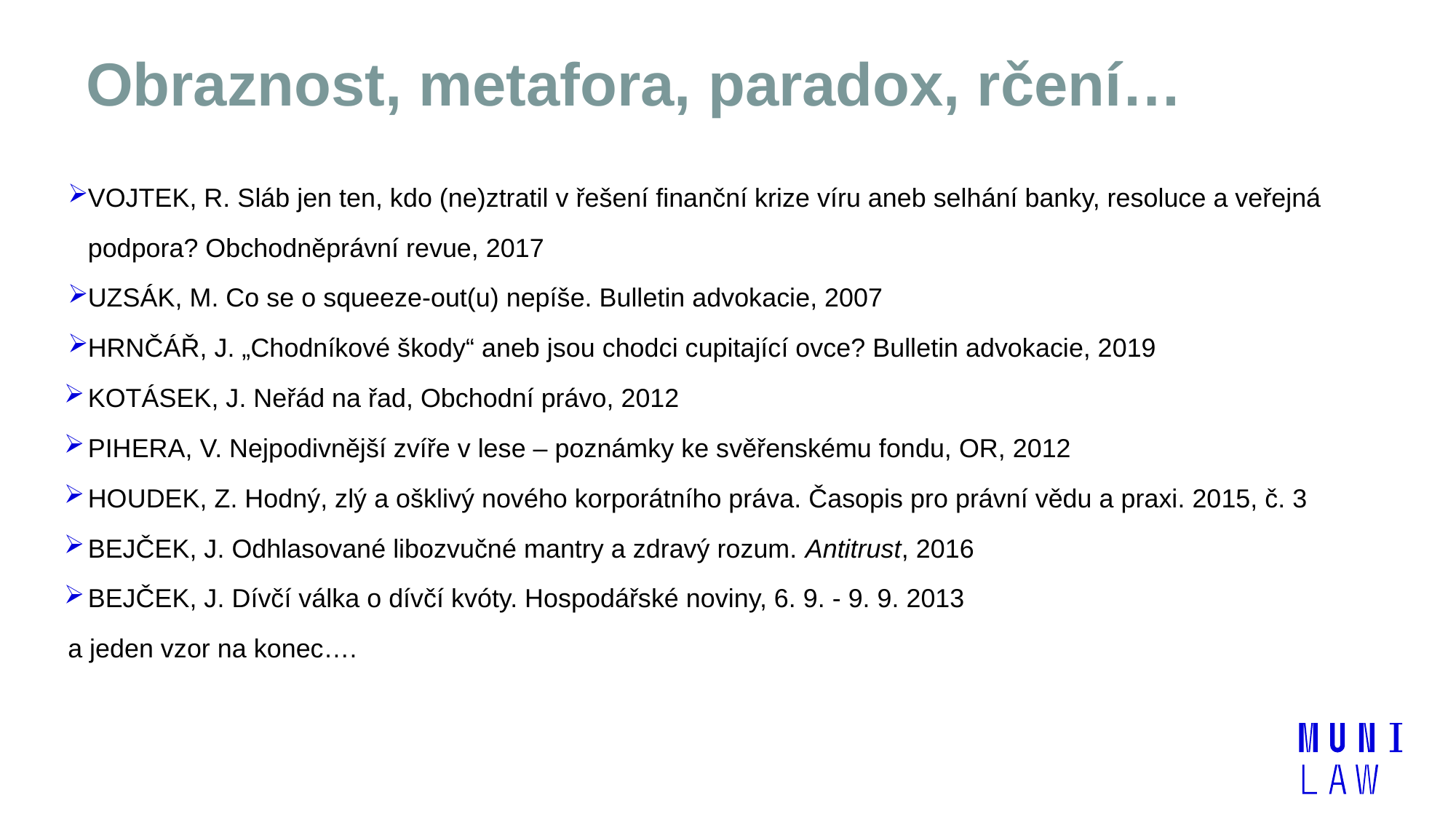

# Obraznost, metafora, paradox, rčení…
VOJTEK, R. Sláb jen ten, kdo (ne)ztratil v řešení finanční krize víru aneb selhání banky, resoluce a veřejná podpora? Obchodněprávní revue, 2017
UZSÁK, M. Co se o squeeze-out(u) nepíše. Bulletin advokacie, 2007
HRNČÁŘ, J. „Chodníkové škody“ aneb jsou chodci cupitající ovce? Bulletin advokacie, 2019
KOTÁSEK, J. Neřád na řad, Obchodní právo, 2012
PIHERA, V. Nejpodivnější zvíře v lese – poznámky ke svěřenskému fondu, OR, 2012
HOUDEK, Z. Hodný, zlý a ošklivý nového korporátního práva. Časopis pro právní vědu a praxi. 2015, č. 3
BEJČEK, J. Odhlasované libozvučné mantry a zdravý rozum. Antitrust, 2016
BEJČEK, J. Dívčí válka o dívčí kvóty. Hospodářské noviny, 6. 9. - 9. 9. 2013
a jeden vzor na konec….